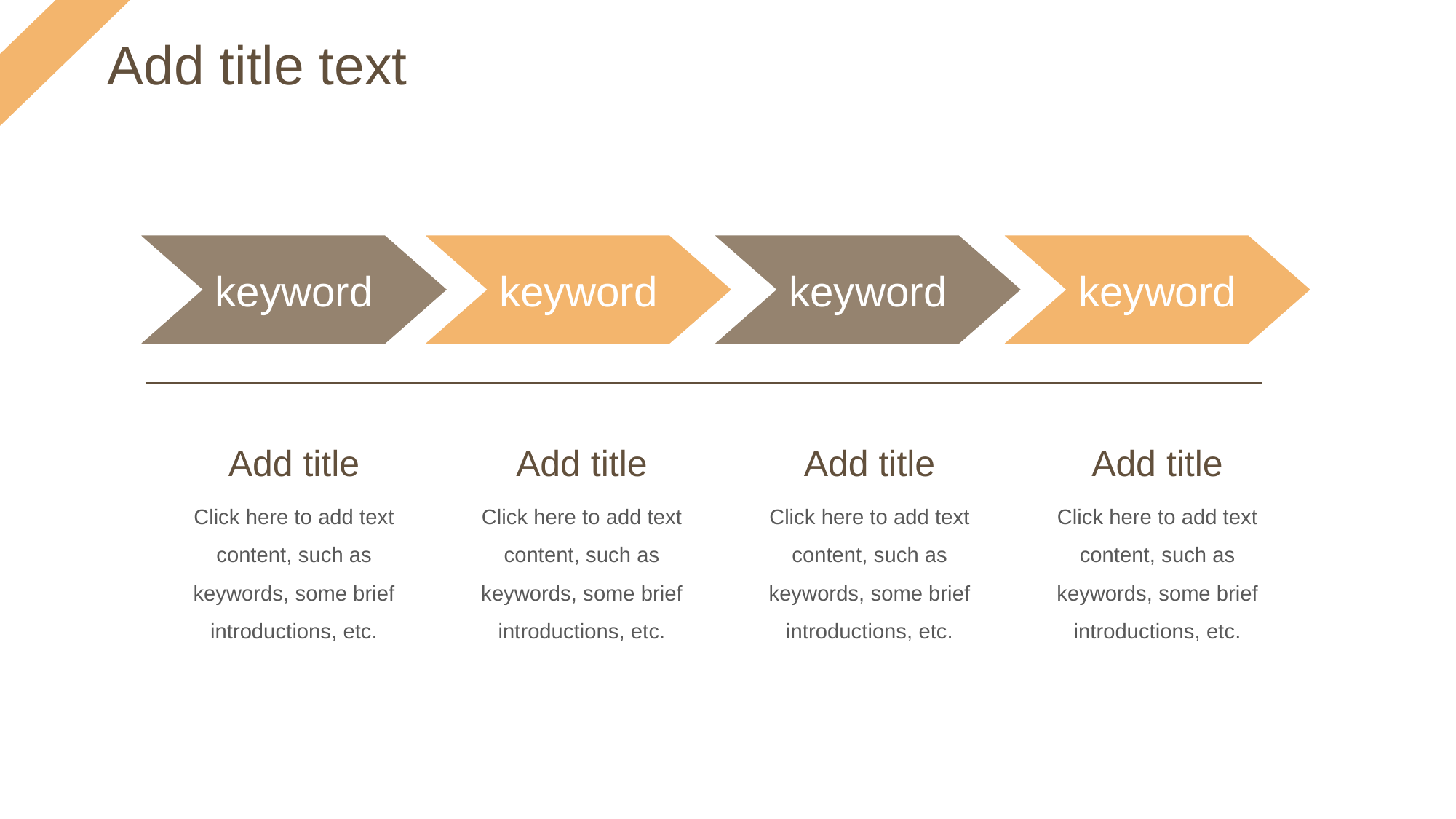

Add title text
keyword
keyword
keyword
keyword
Add title
Click here to add text content, such as keywords, some brief introductions, etc.
Add title
Click here to add text content, such as keywords, some brief introductions, etc.
Add title
Click here to add text content, such as keywords, some brief introductions, etc.
Add title
Click here to add text content, such as keywords, some brief introductions, etc.